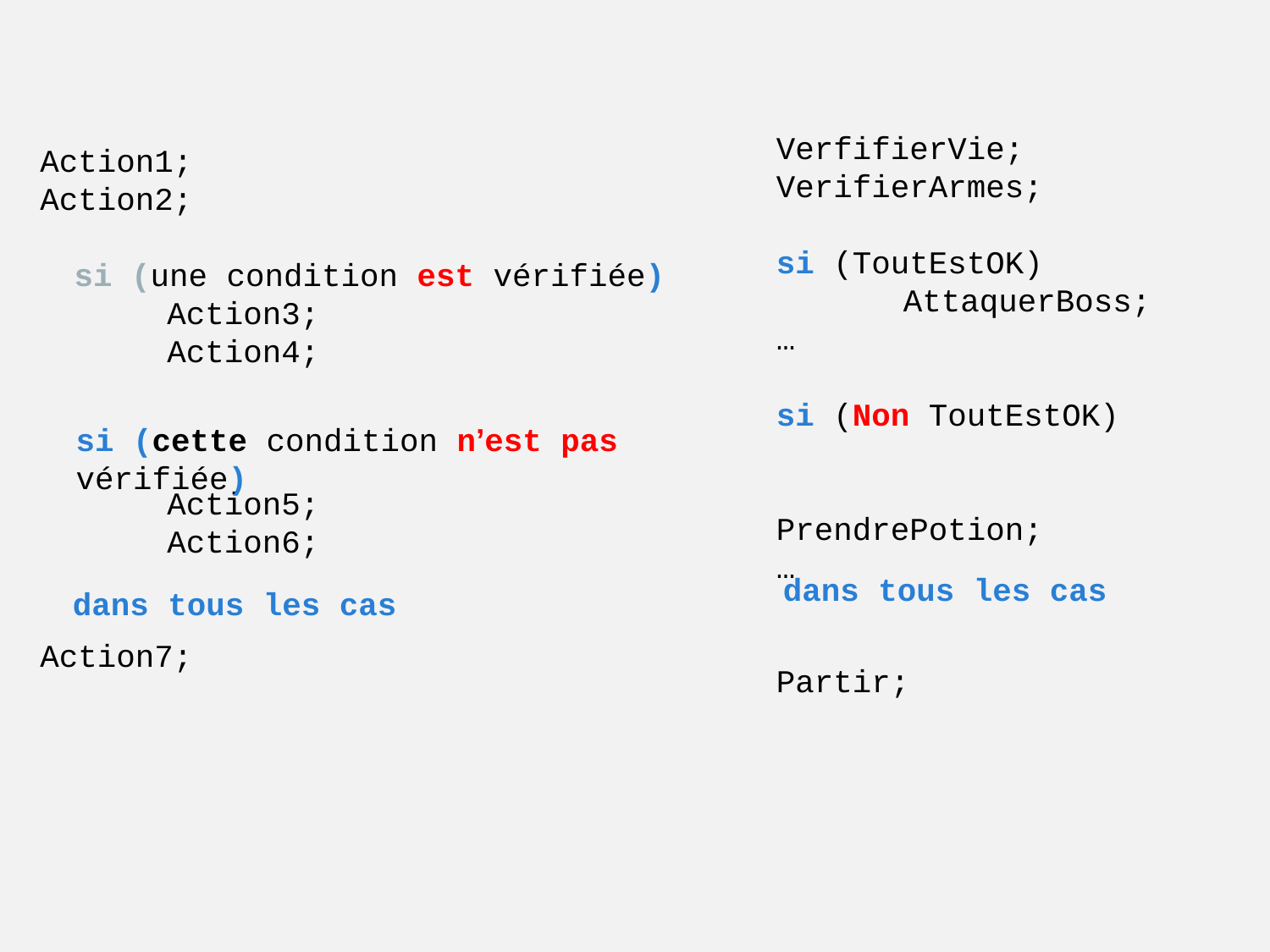

VerfifierVie;
VerifierArmes;
si (ToutEstOK)
	AttaquerBoss;
…
si (Non ToutEstOK)

	PrendrePotion;
…

Partir;
Action1;
Action2;

	Action3;
	Action4;

	Action5;
	Action6;

Action7;
si (une condition est vérifiée)
si (cette condition n’est pas
vérifiée)
dans tous les cas
dans tous les cas